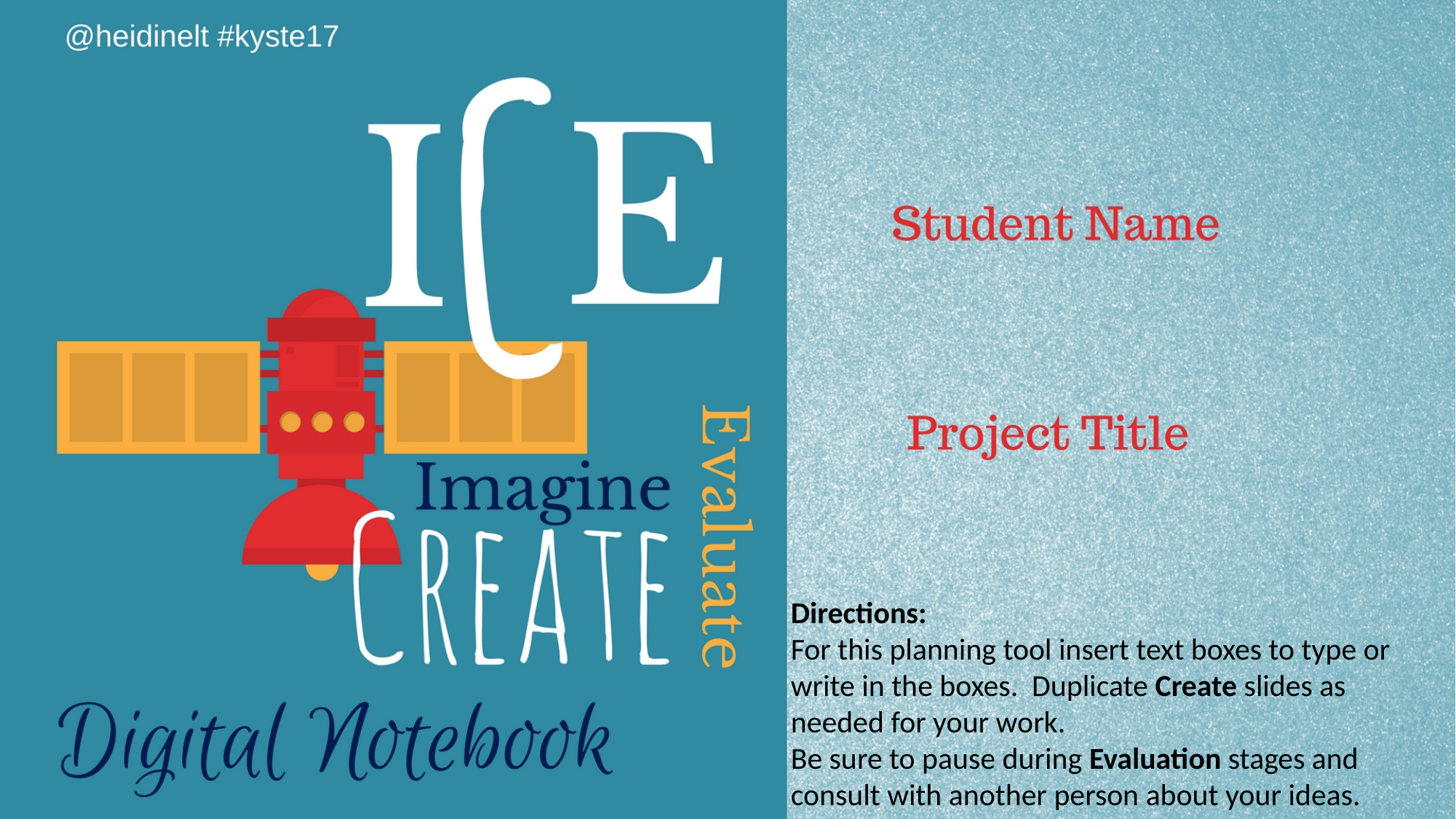

Directions:
For this planning tool insert text boxes to type or write in the boxes.  Duplicate Create slides as needed for your work.
Be sure to pause during Evaluation stages and consult with another person about your ideas.